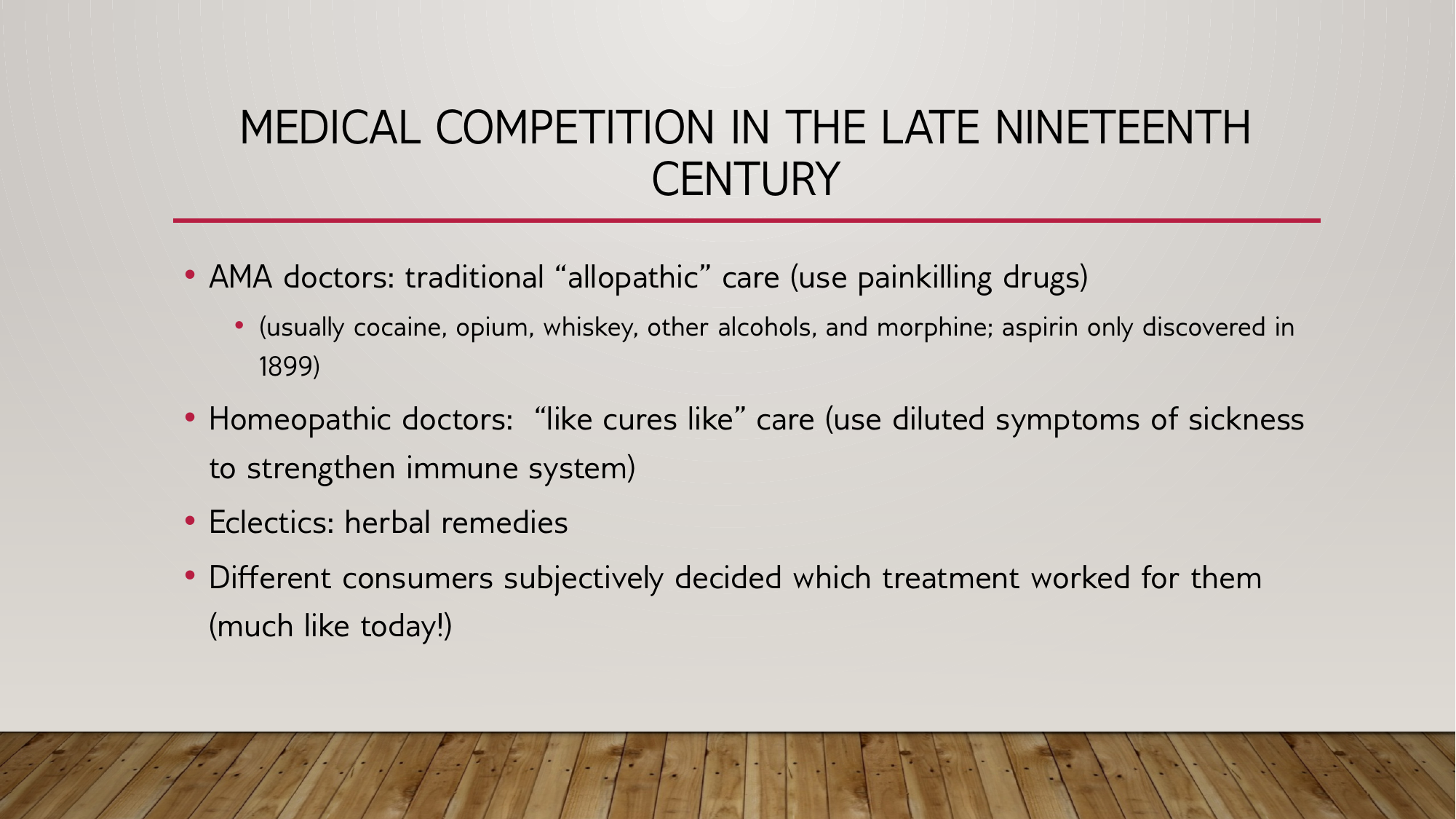

# Medical competition in the late nineteenth century
AMA doctors: traditional “allopathic” care (use painkilling drugs)
(usually cocaine, opium, whiskey, other alcohols, and morphine; aspirin only discovered in 1899)
Homeopathic doctors:  “like cures like” care (use diluted symptoms of sickness to strengthen immune system)
Eclectics: herbal remedies
Different consumers subjectively decided which treatment worked for them (much like today!)